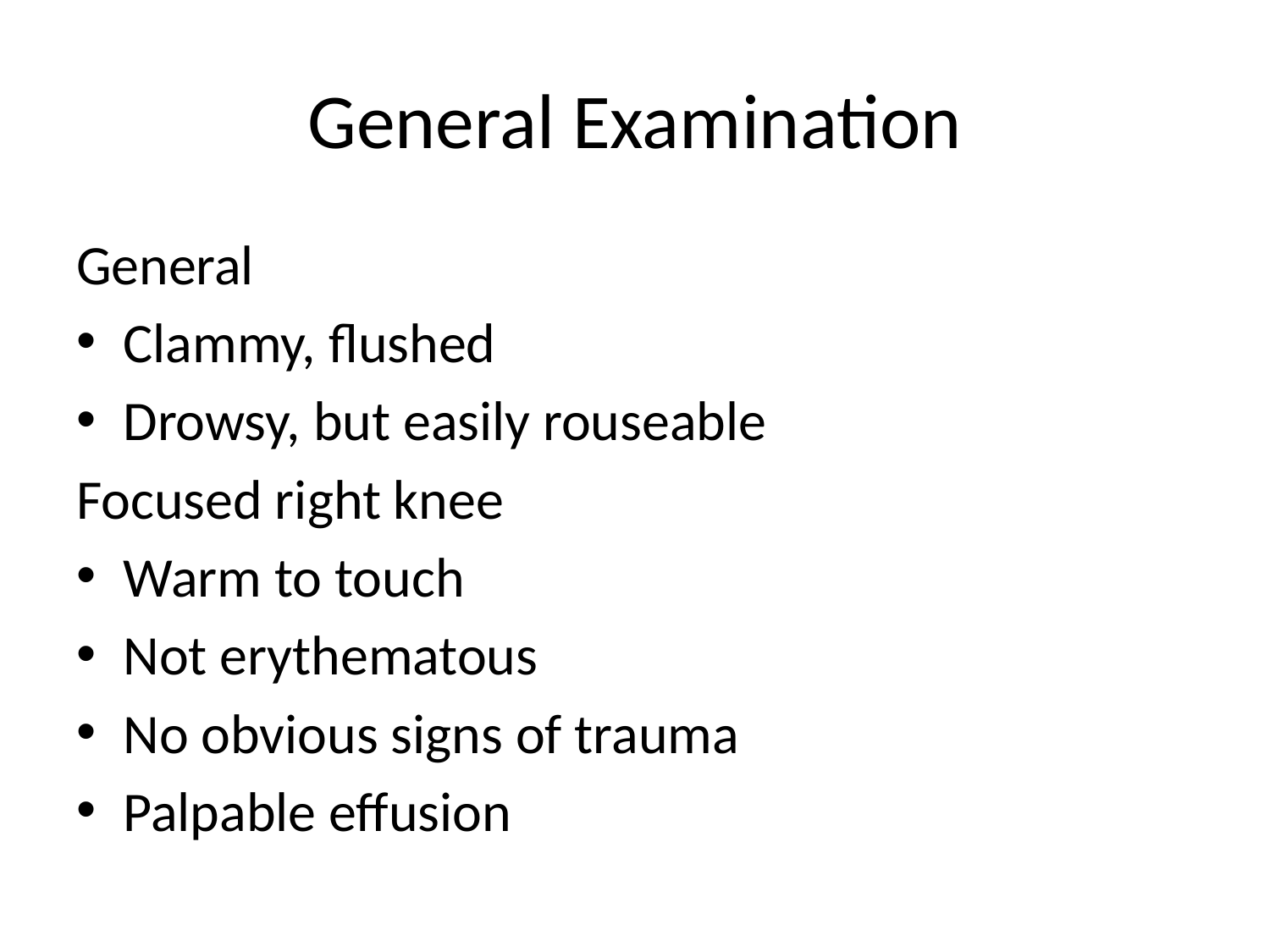

# General Examination
General
Clammy, flushed
Drowsy, but easily rouseable
Focused right knee
Warm to touch
Not erythematous
No obvious signs of trauma
Palpable effusion